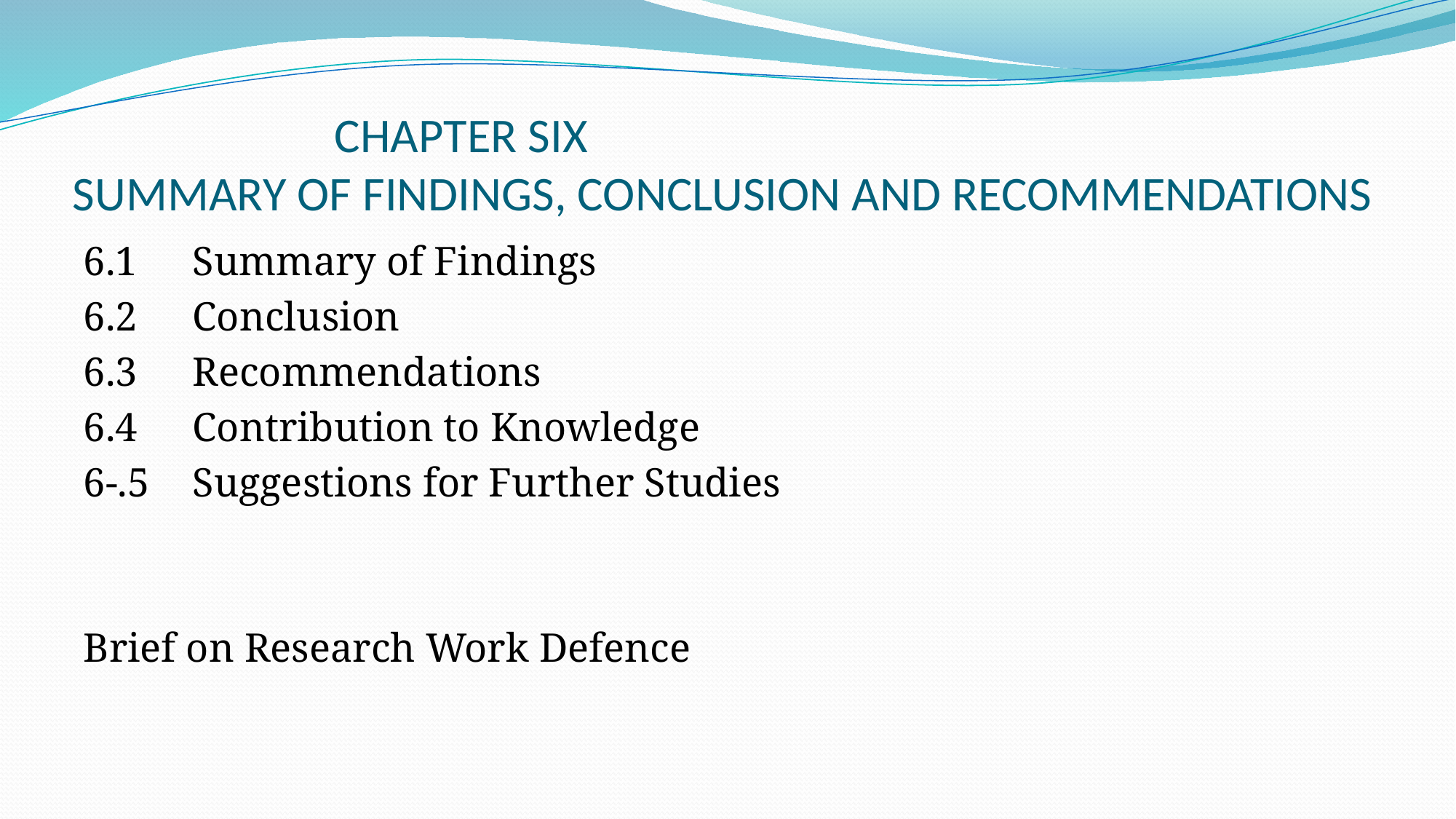

# CHAPTER SIX SUMMARY OF FINDINGS, CONCLUSION AND RECOMMENDATIONS
6.1	Summary of Findings
6.2	Conclusion
6.3	Recommendations
6.4	Contribution to Knowledge
6-.5	Suggestions for Further Studies

Brief on Research Work Defence